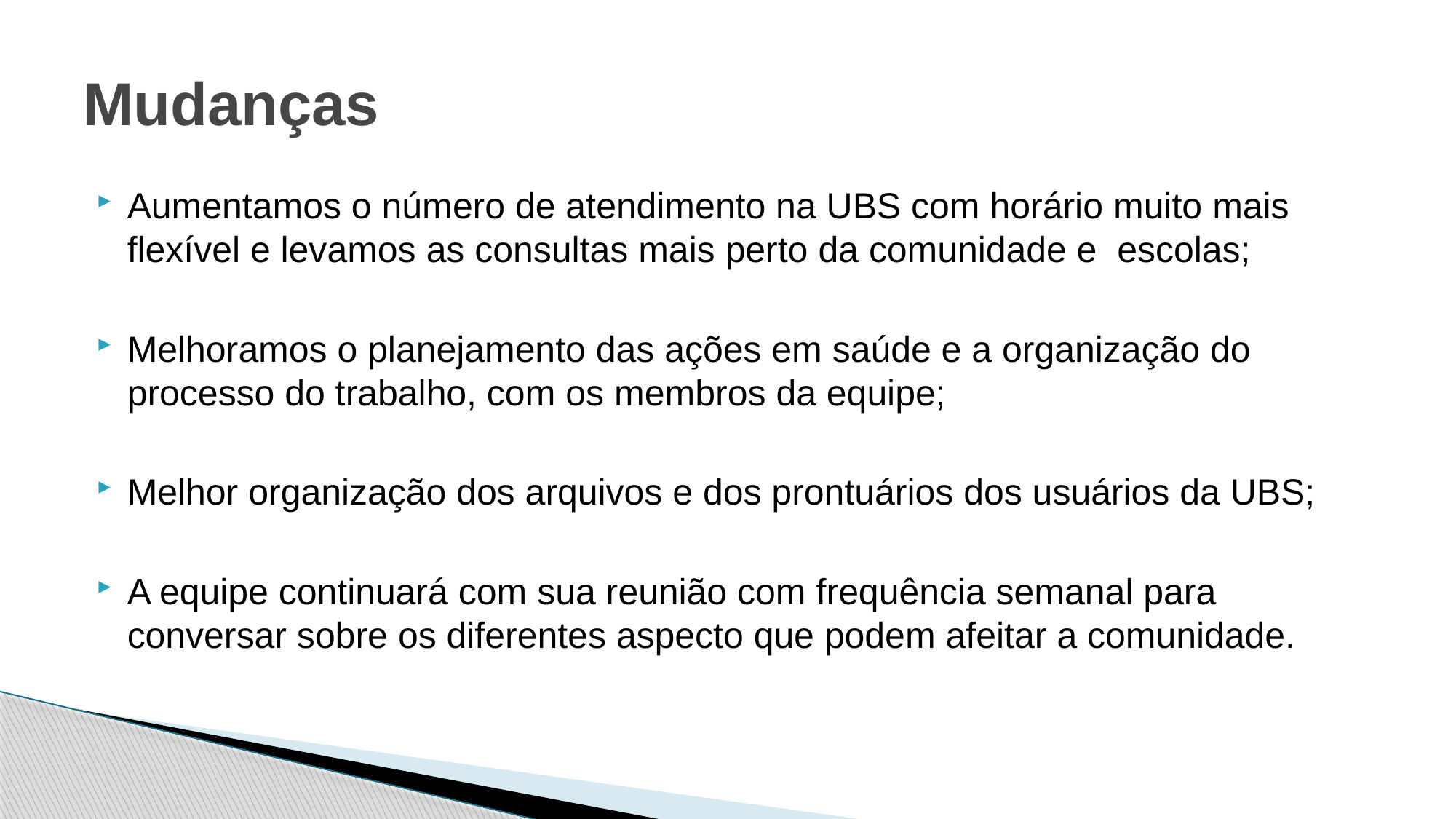

# Mudanças
Aumentamos o número de atendimento na UBS com horário muito mais flexível e levamos as consultas mais perto da comunidade e  escolas;

Melhoramos o planejamento das ações em saúde e a organização do processo do trabalho, com os membros da equipe;

Melhor organização dos arquivos e dos prontuários dos usuários da UBS;

A equipe continuará com sua reunião com frequência semanal para conversar sobre os diferentes aspecto que podem afeitar a comunidade.